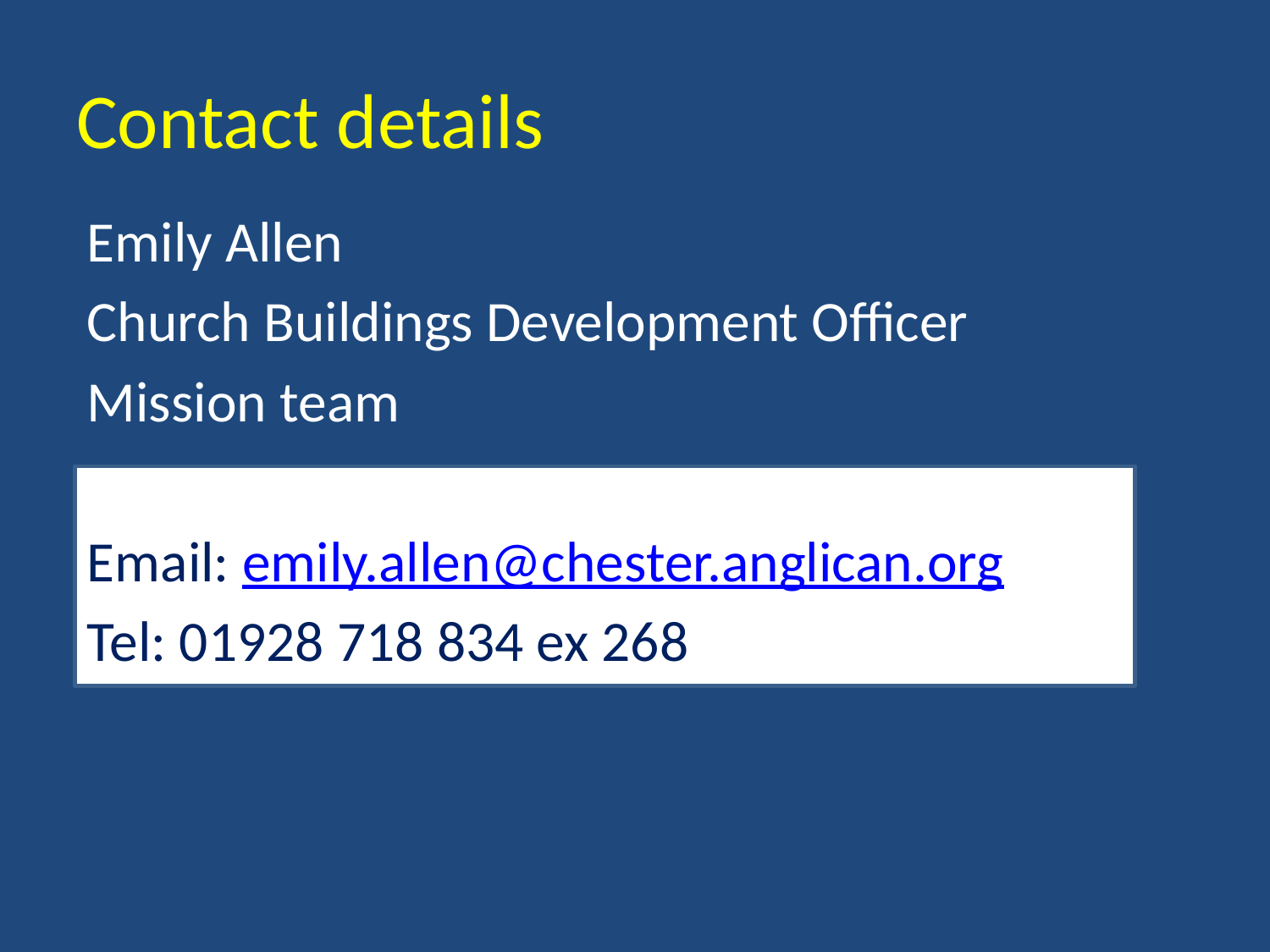

# Contact details
Emily Allen
Church Buildings Development Officer
Mission team

Email: emily.allen@chester.anglican.org
Tel: 01928 718 834 ex 268